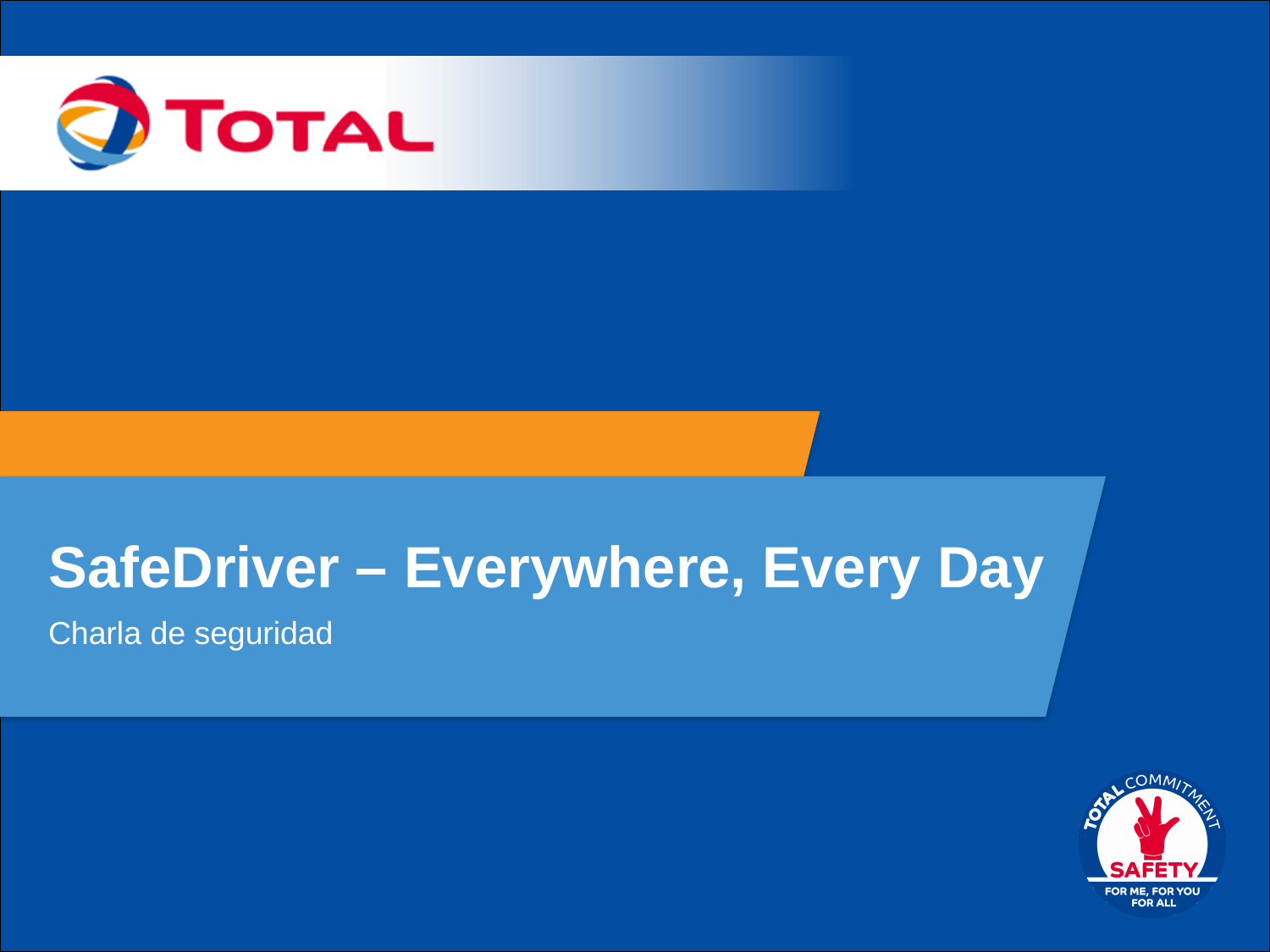

SafeDriver – Everywhere, Every Day
Charla de seguridad